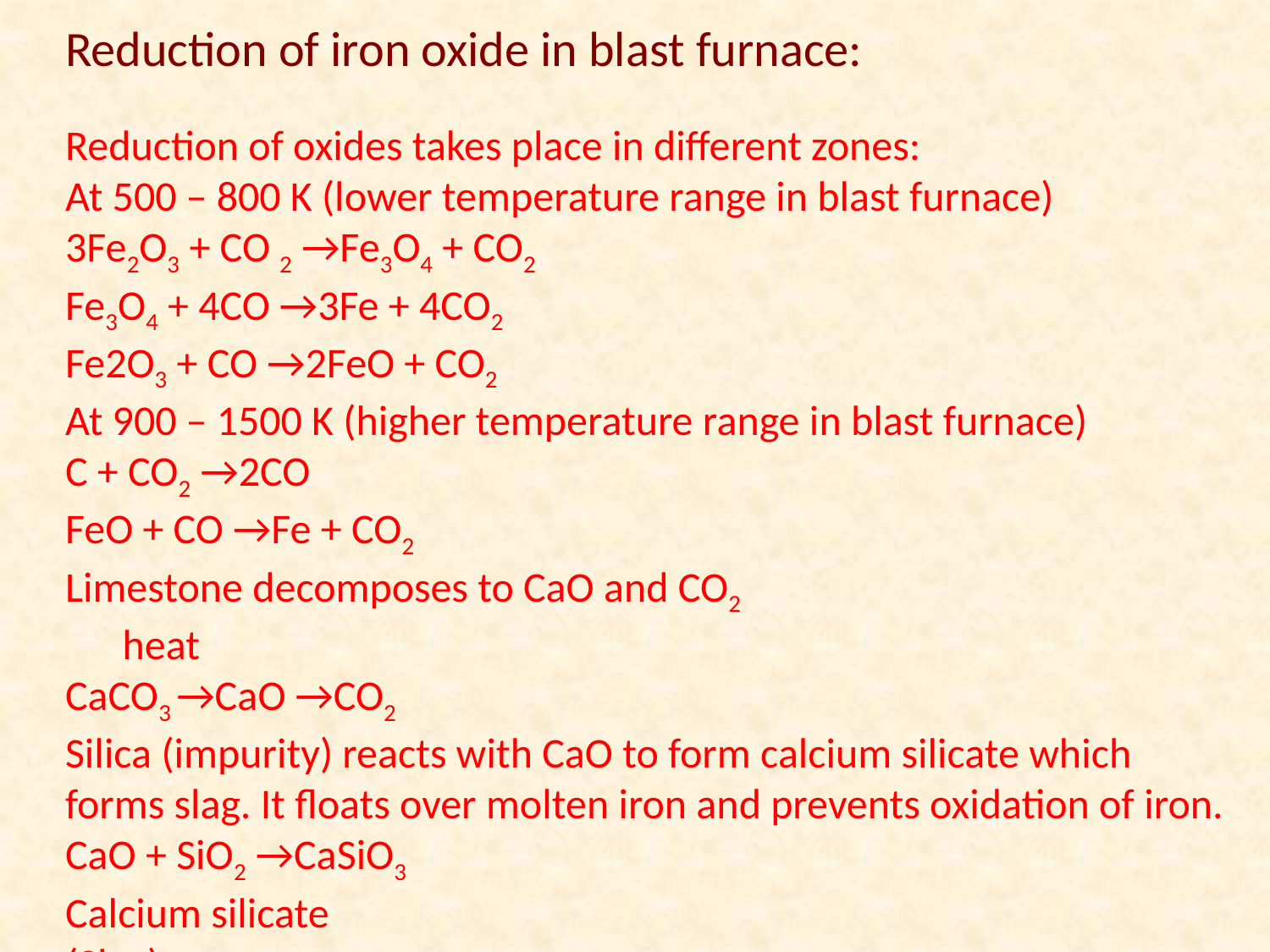

Reduction of iron oxide in blast furnace:

Reduction of oxides takes place in different zones:
At 500 – 800 K (lower temperature range in blast furnace)
3Fe2O3 + CO 2 →Fe3O4 + CO2
Fe3O4 + 4CO →3Fe + 4CO2
Fe2O3 + CO →2FeO + CO2
At 900 – 1500 K (higher temperature range in blast furnace)
C + CO2 →2CO
FeO + CO →Fe + CO2
Limestone decomposes to CaO and CO2
      heat
CaCO3 →CaO →CO2
Silica (impurity) reacts with CaO to form calcium silicate which
forms slag. It floats over molten iron and prevents oxidation of iron.
CaO + SiO2 →CaSiO3
Calcium silicate
(Slag)